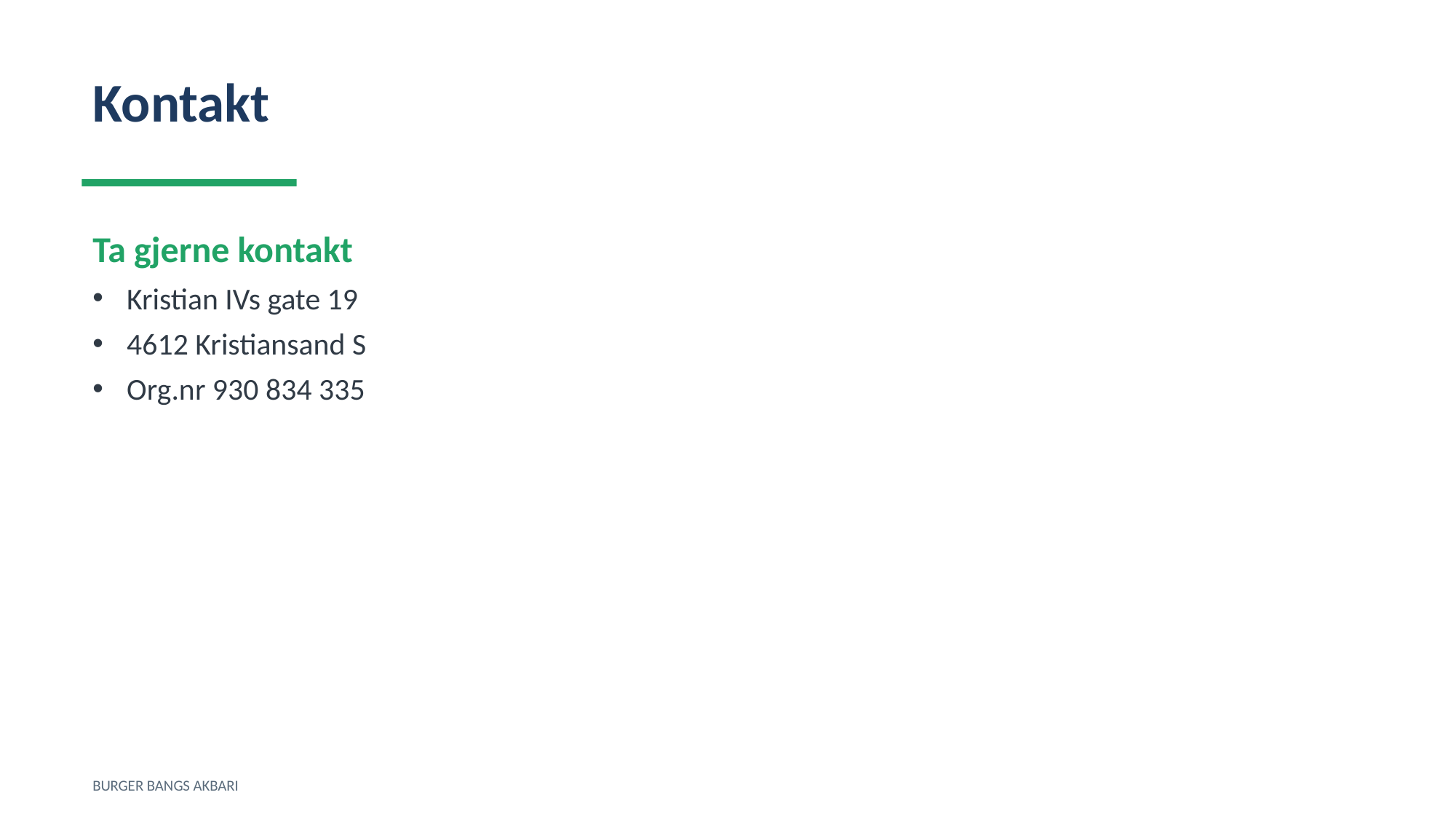

Kontakt

Ta gjerne kontakt
Kristian IVs gate 19
4612 Kristiansand S
Org.nr 930 834 335
BURGER BANGS AKBARI